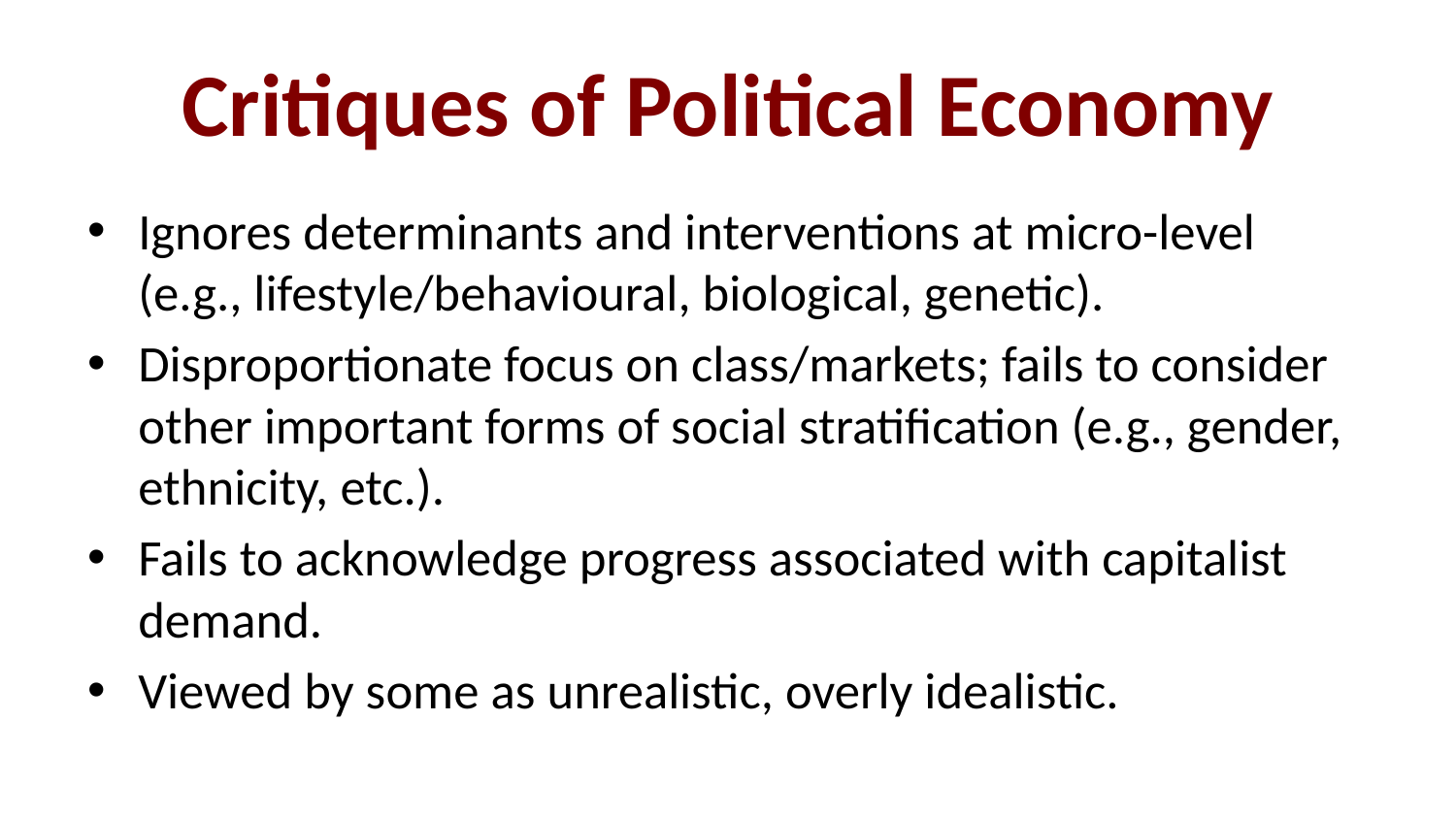

# Critiques of Political Economy
Ignores determinants and interventions at micro-level (e.g., lifestyle/behavioural, biological, genetic).
Disproportionate focus on class/markets; fails to consider other important forms of social stratification (e.g., gender, ethnicity, etc.).
Fails to acknowledge progress associated with capitalist demand.
Viewed by some as unrealistic, overly idealistic.